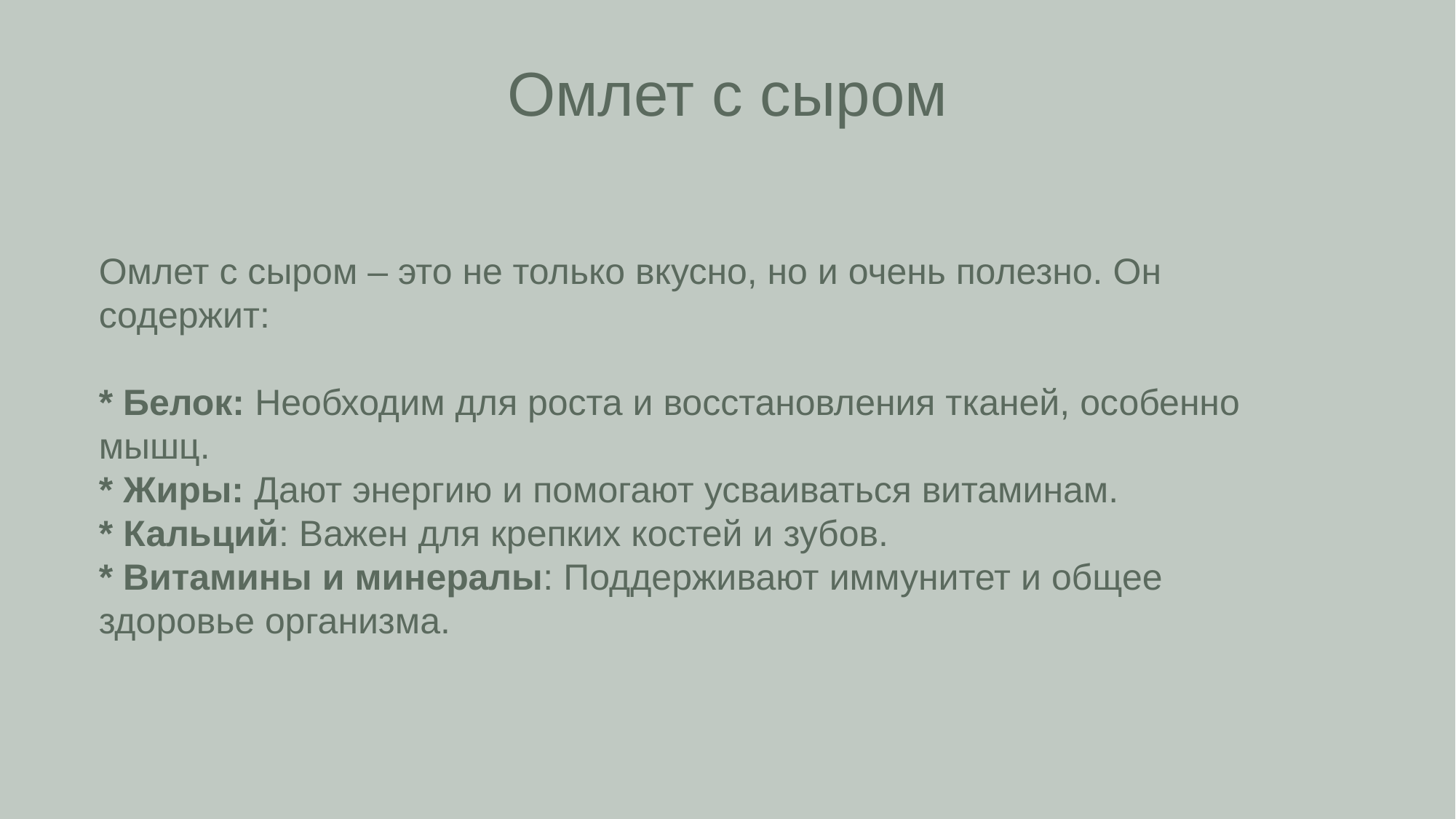

# Омлет с сыром
Омлет с сыром – это не только вкусно, но и очень полезно. Он содержит:

* Белок: Необходим для роста и восстановления тканей, особенно мышц.
* Жиры: Дают энергию и помогают усваиваться витаминам.
* Кальций: Важен для крепких костей и зубов.
* Витамины и минералы: Поддерживают иммунитет и общее здоровье организма.